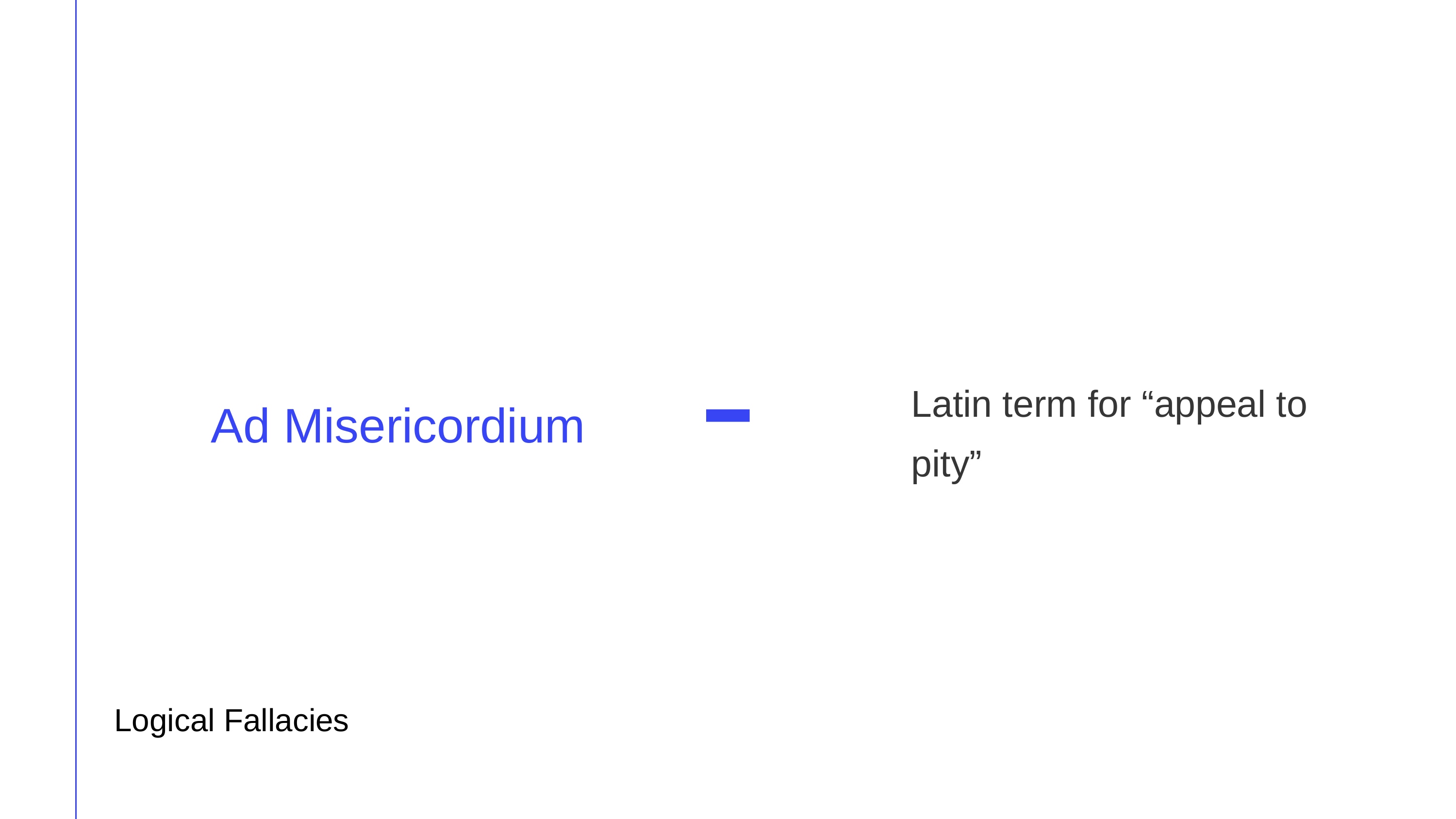

Latin term for “appeal to pity”
Ad Misericordium

Logical Fallacies